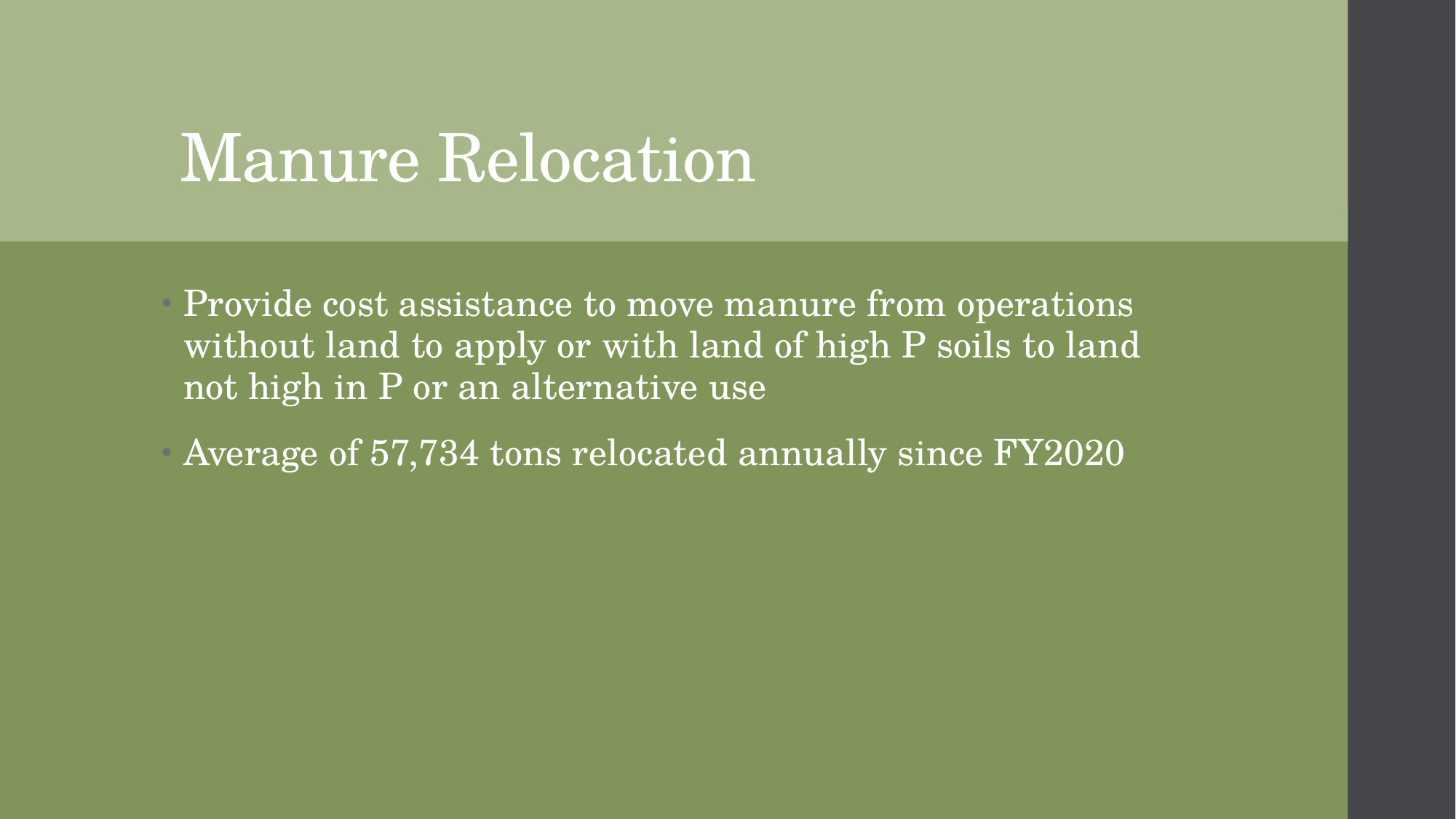

# Manure Relocation

Provide cost assistance to move manure from operations without land to apply or with land of high P soils to land not high in P or an alternative use
Average of 57,734 tons relocated annually since FY2020